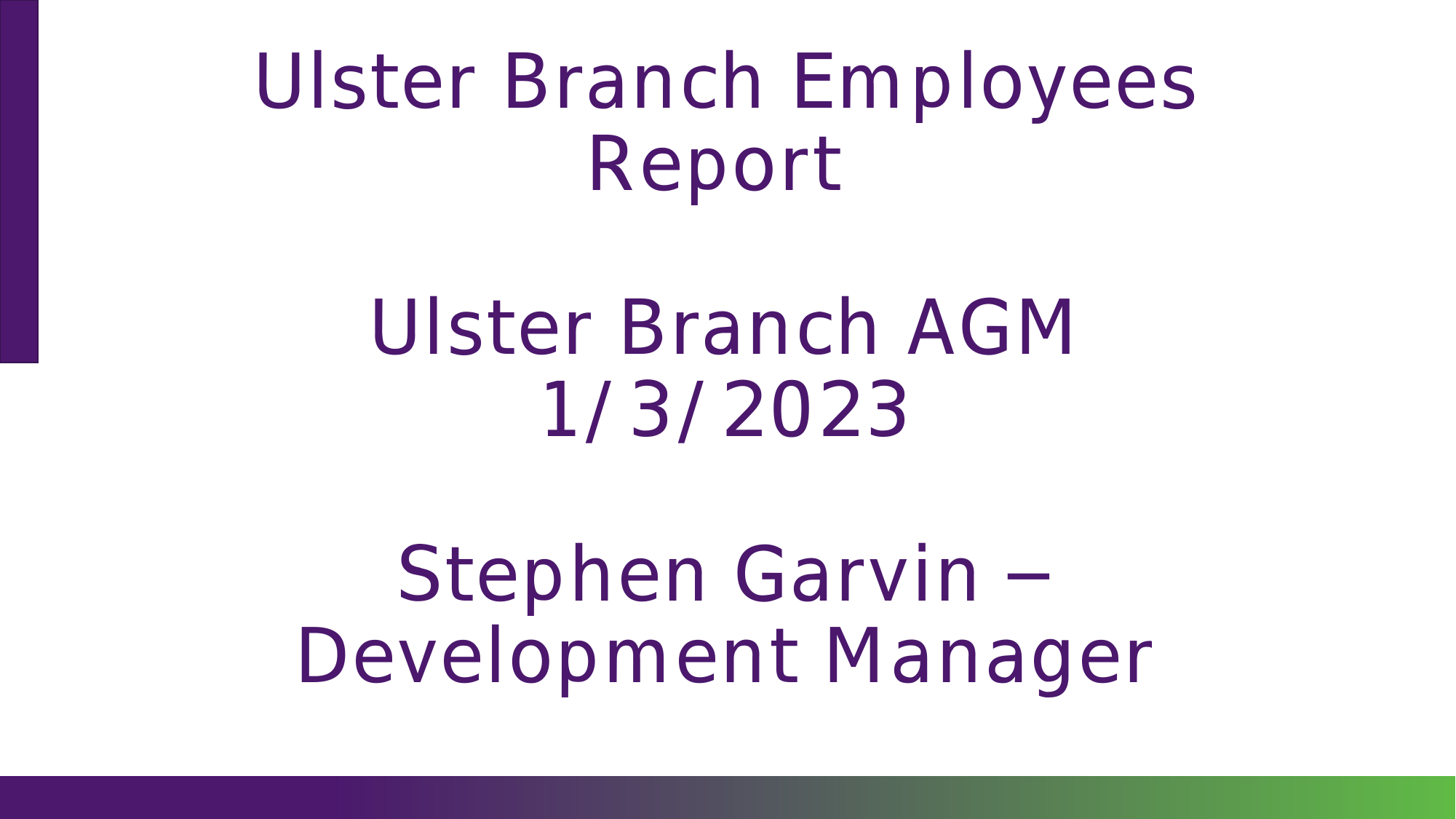

# Ulster Branch Employees Report Ulster Branch AGM 1/3/2023 Stephen Garvin – Development Manager